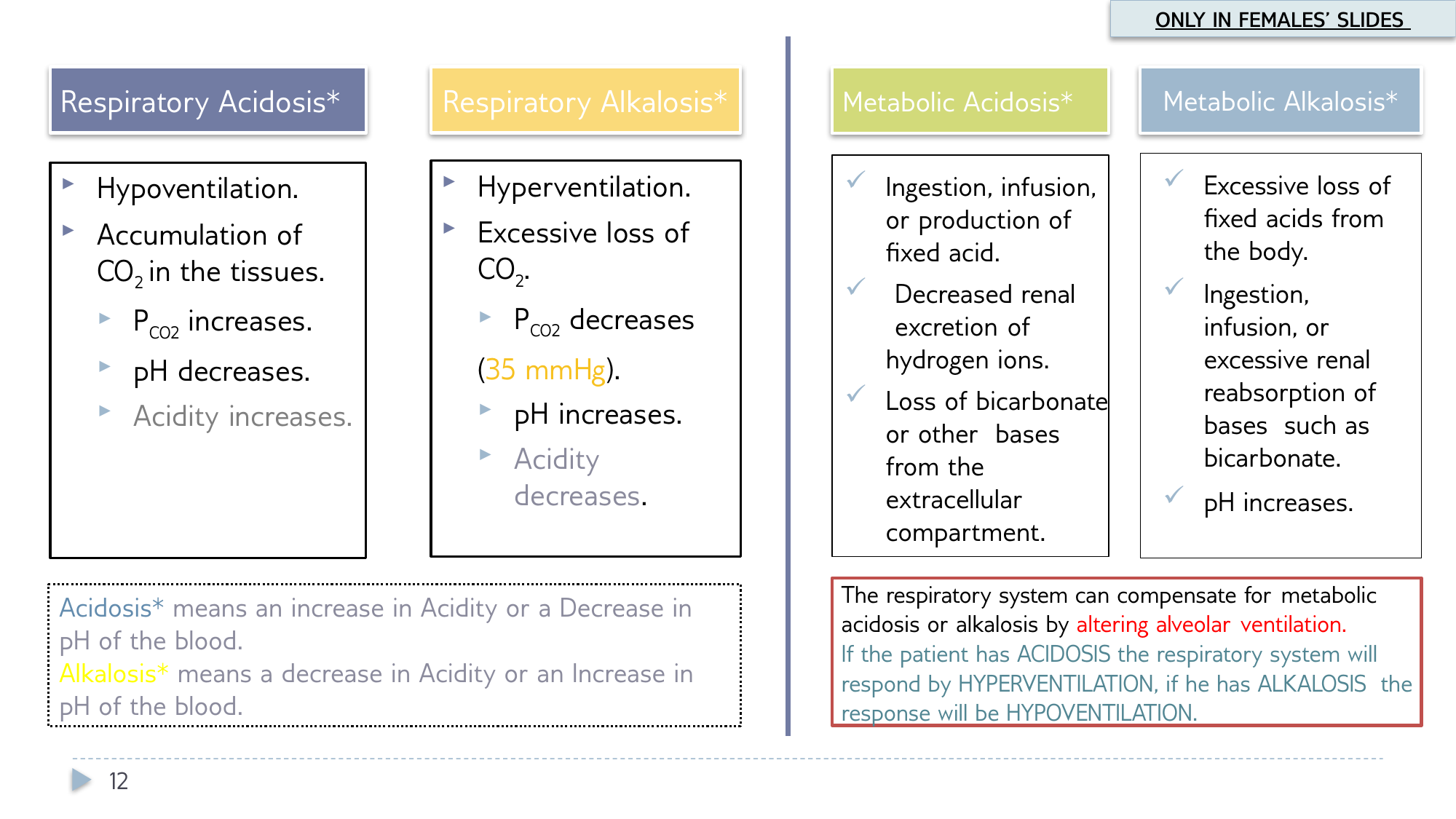

ONLY IN FEMALES’ SLIDES
Respiratory Acidosis*
Respiratory Alkalosis*
Metabolic Alkalosis*
Metabolic Acidosis*

Hyperventilation.
Excessive loss of CO2.
PCO2 decreases
(35 mmHg).
pH increases.
Acidity decreases.
Hypoventilation.
Accumulation of CO2 in the tissues.
PCO2 increases.
pH decreases.
Acidity increases.
Excessive loss of fixed acids from the body.
Ingestion, infusion, or  excessive renal  reabsorption of bases  such as bicarbonate.
pH increases.
Ingestion, infusion,  or production of fixed acid.
Decreased renal excretion of
hydrogen ions.
Loss of bicarbonate or other  bases from the extracellular  compartment.
The respiratory system can compensate for metabolic acidosis or alkalosis by altering alveolar ventilation.
If the patient has ACIDOSIS the respiratory system will respond by HYPERVENTILATION, if he has ALKALOSIS  the response will be HYPOVENTILATION.
Acidosis* means an increase in Acidity or a Decrease in pH of the blood.
Alkalosis* means a decrease in Acidity or an Increase in pH of the blood.
12